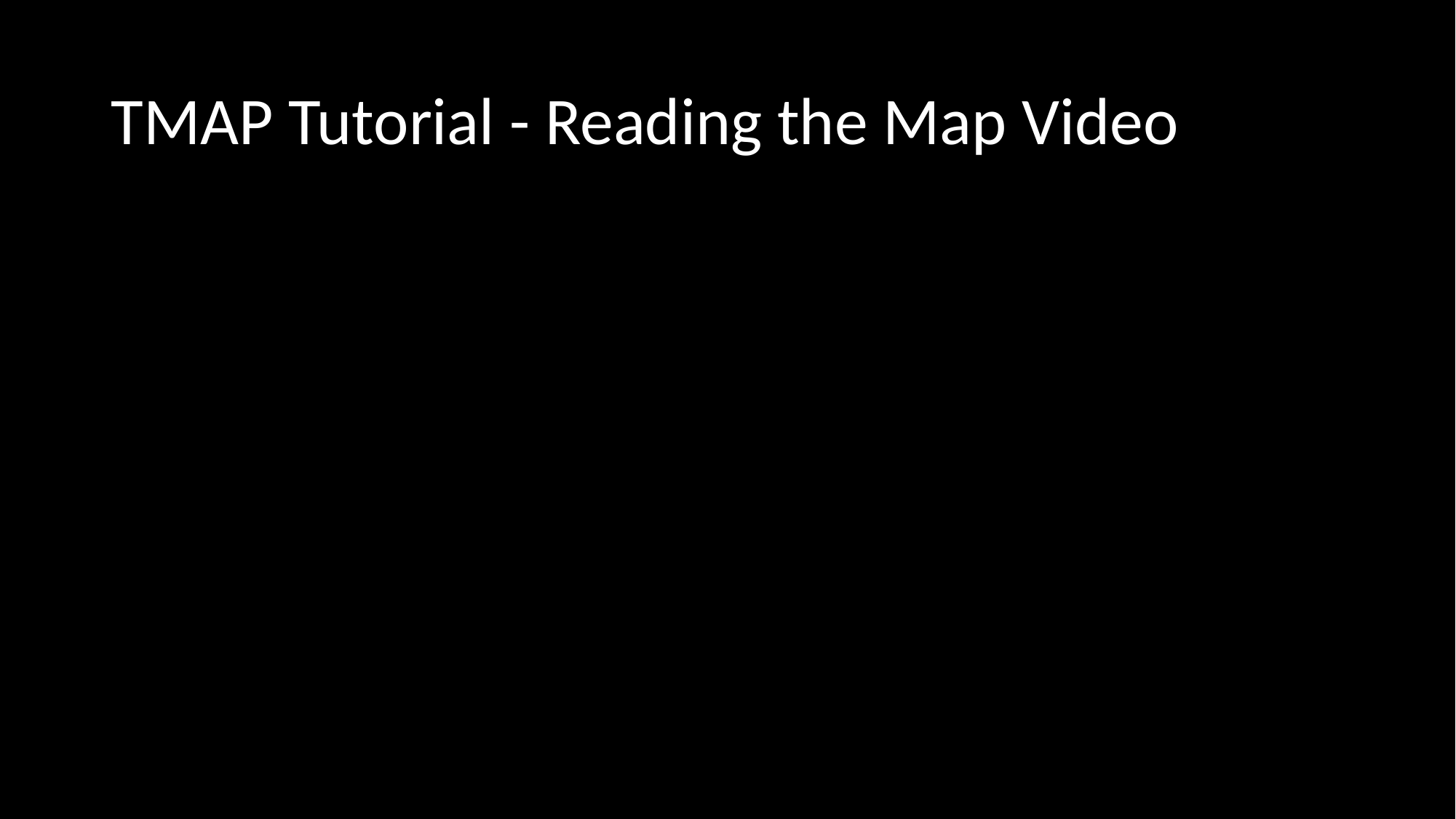

# TMAP Tutorial - Reading the Map Video